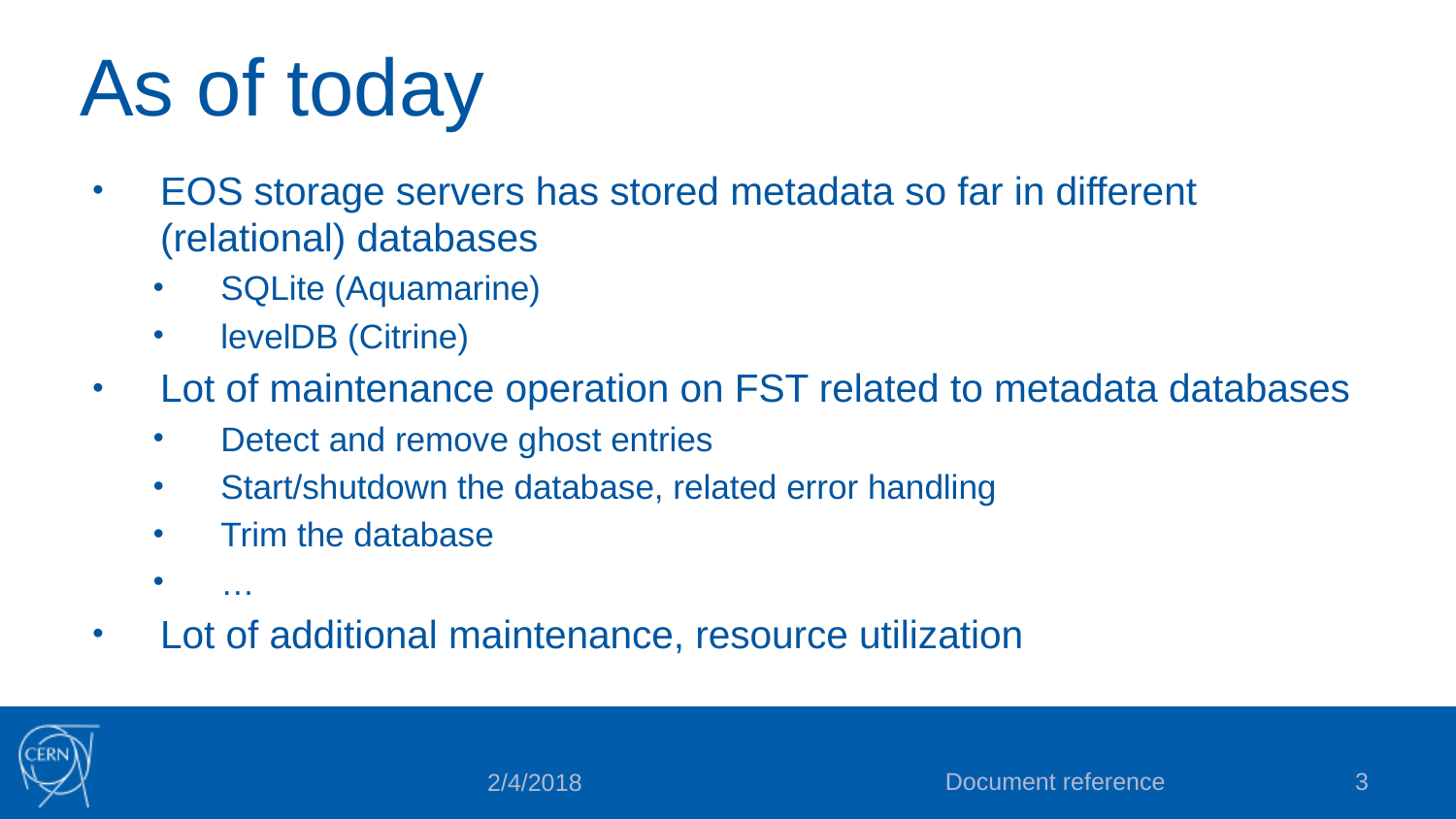

# As of today
EOS storage servers has stored metadata so far in different (relational) databases
SQLite (Aquamarine)
levelDB (Citrine)
Lot of maintenance operation on FST related to metadata databases
Detect and remove ghost entries
Start/shutdown the database, related error handling
Trim the database
…
Lot of additional maintenance, resource utilization
Document reference
3
2/4/2018